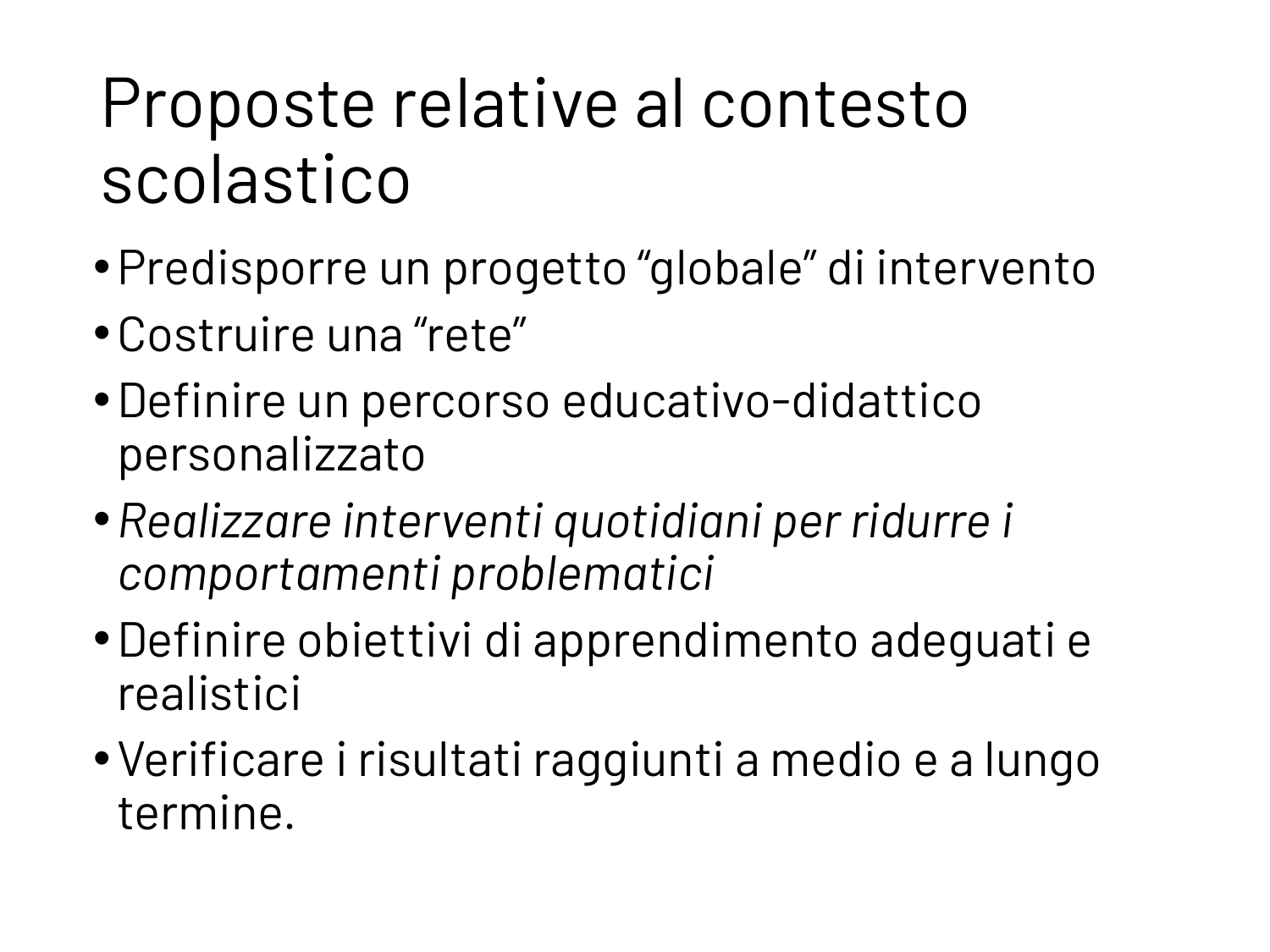

# Proposte relative al contesto scolastico
Predisporre un progetto “globale” di intervento
Costruire una “rete”
Definire un percorso educativo-didattico personalizzato
Realizzare interventi quotidiani per ridurre i comportamenti problematici
Definire obiettivi di apprendimento adeguati e realistici
Verificare i risultati raggiunti a medio e a lungo termine.